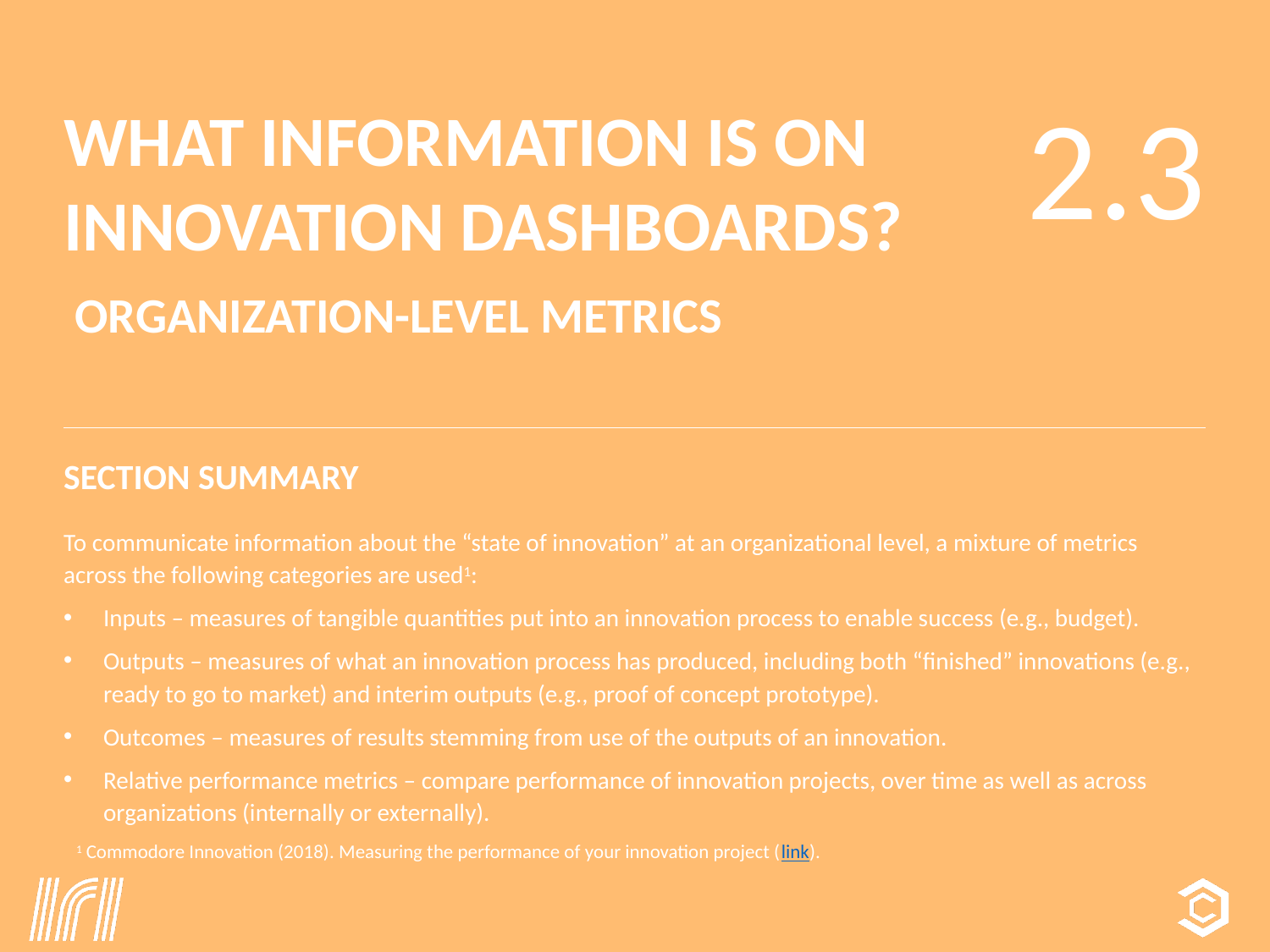

2.3
# What information is on innovation dashboards?
 Organization-Level metrics
section summary
To communicate information about the “state of innovation” at an organizational level, a mixture of metrics across the following categories are used1:
Inputs – measures of tangible quantities put into an innovation process to enable success (e.g., budget).
Outputs – measures of what an innovation process has produced, including both “finished” innovations (e.g., ready to go to market) and interim outputs (e.g., proof of concept prototype).
Outcomes – measures of results stemming from use of the outputs of an innovation.
Relative performance metrics – compare performance of innovation projects, over time as well as across organizations (internally or externally).
1 Commodore Innovation (2018). Measuring the performance of your innovation project (link).